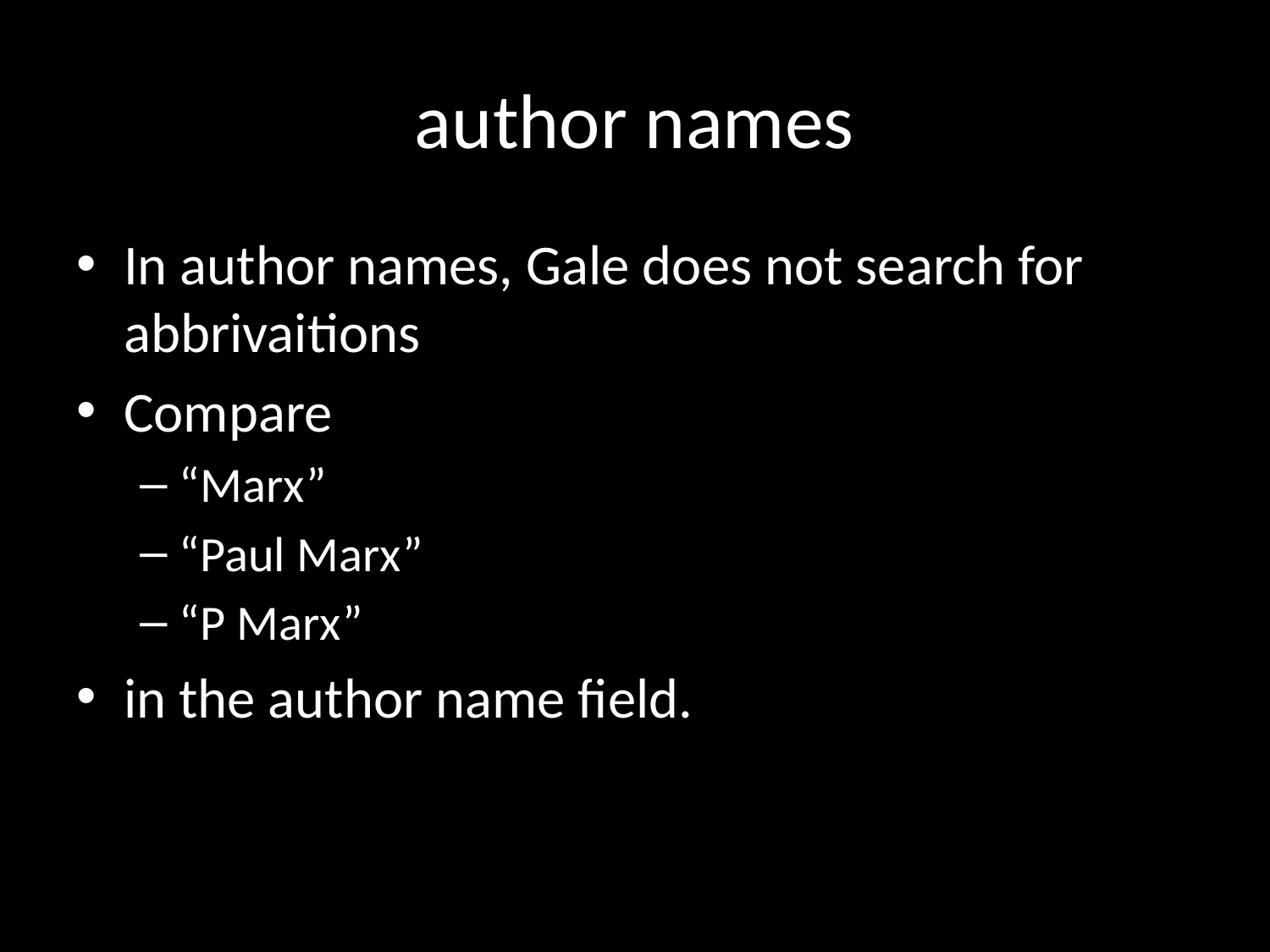

# author names
In author names, Gale does not search for abbrivaitions
Compare
“Marx”
“Paul Marx”
“P Marx”
in the author name field.